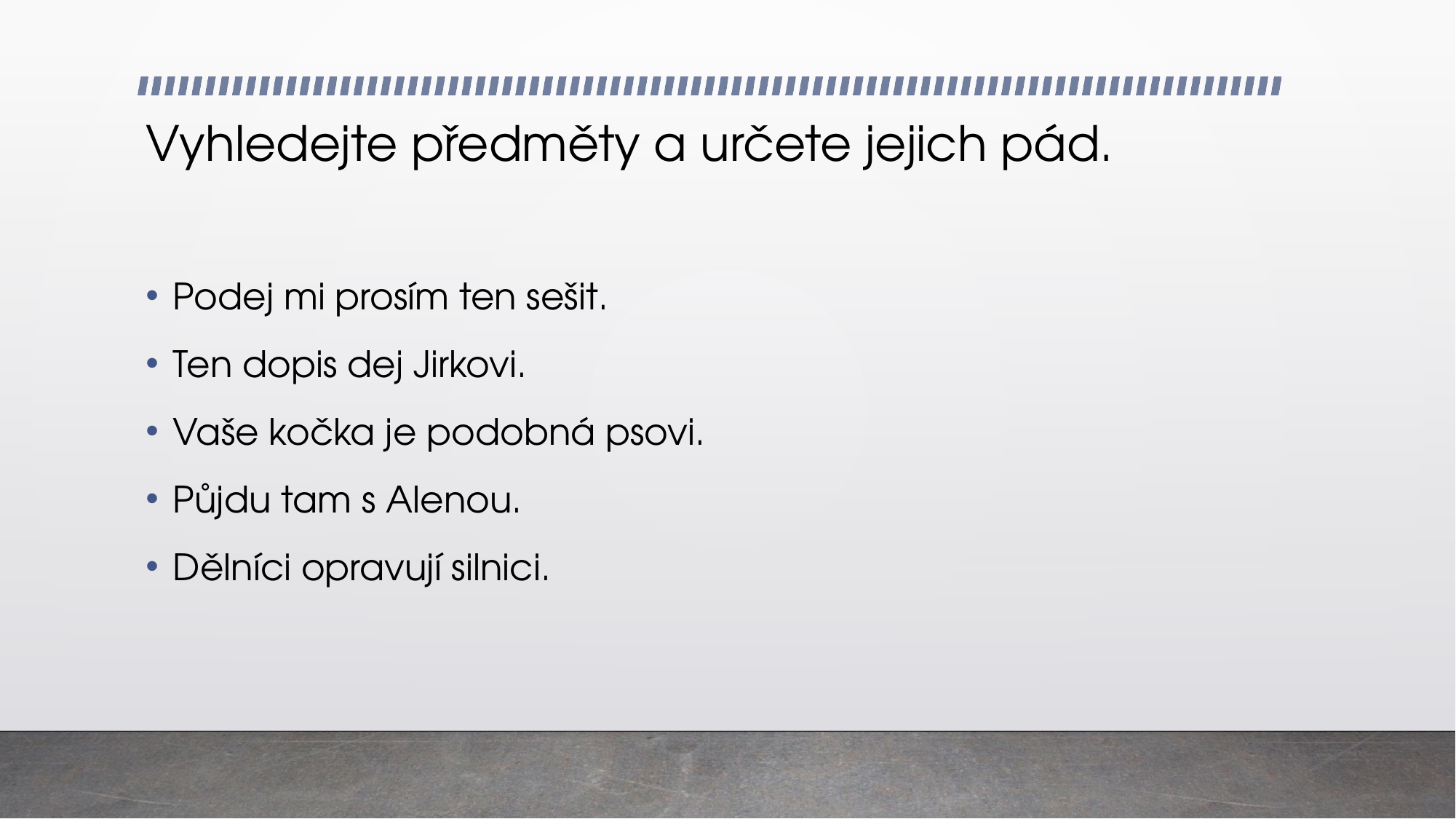

# Vyhledejte předměty a určete jejich pád.
Podej mi prosím ten sešit.
Ten dopis dej Jirkovi.
Vaše kočka je podobná psovi.
Půjdu tam s Alenou.
Dělníci opravují silnici.